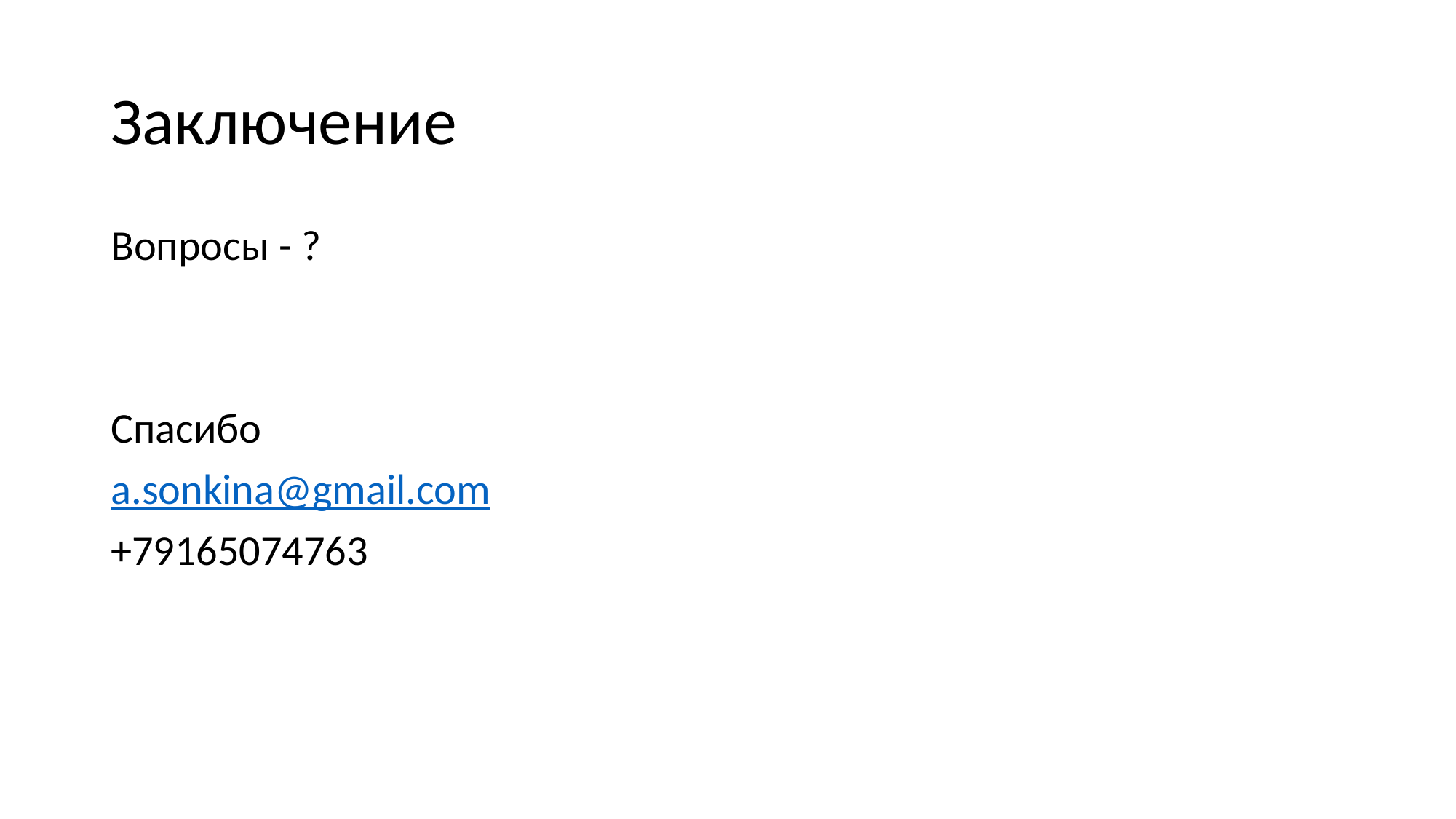

# Заключение
Вопросы - ?

Спасибо
a.sonkina@gmail.com
+79165074763